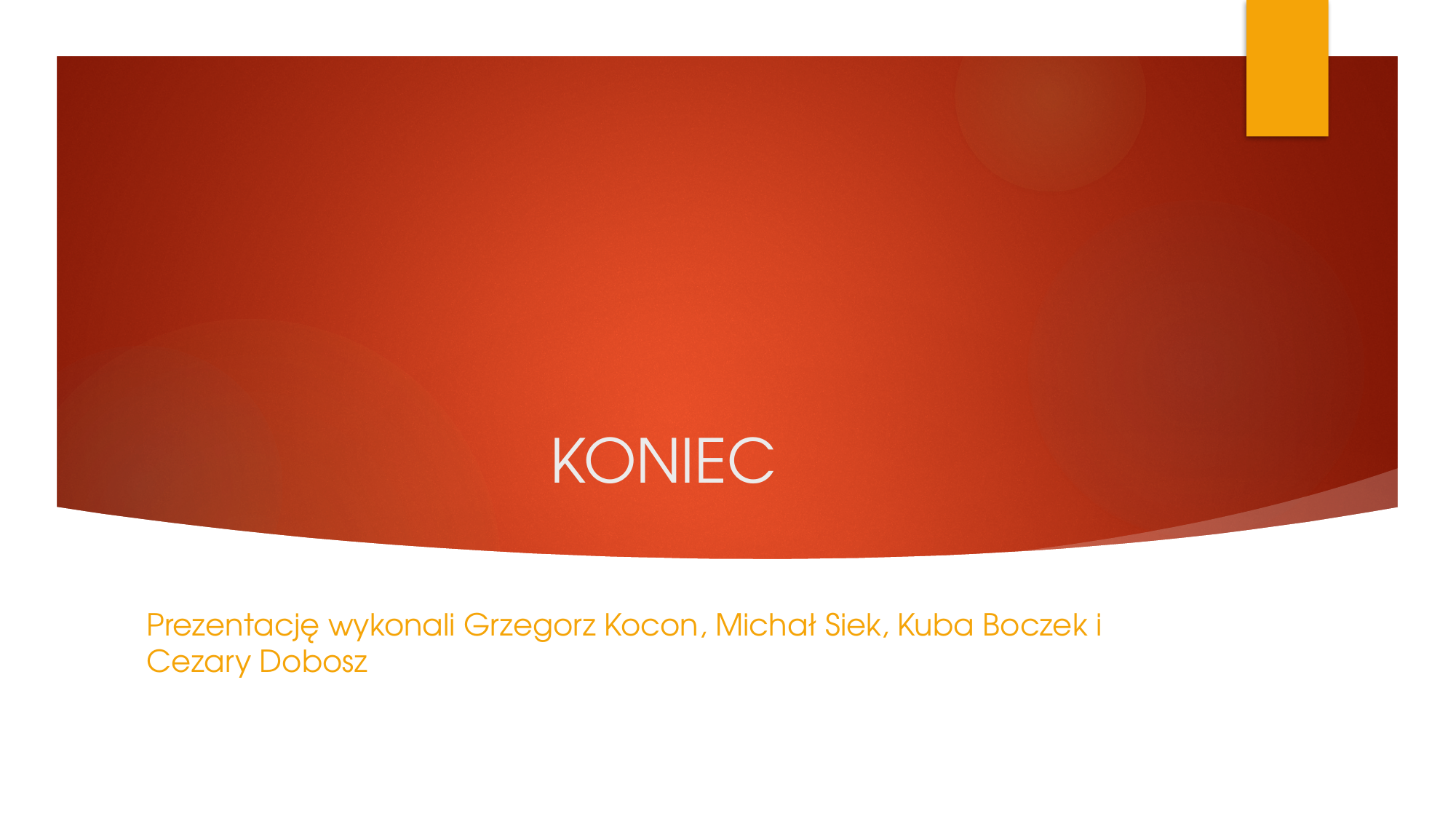

# KONIEC
Prezentację wykonali Grzegorz Kocon, Michał Siek, Kuba Boczek i Cezary Dobosz